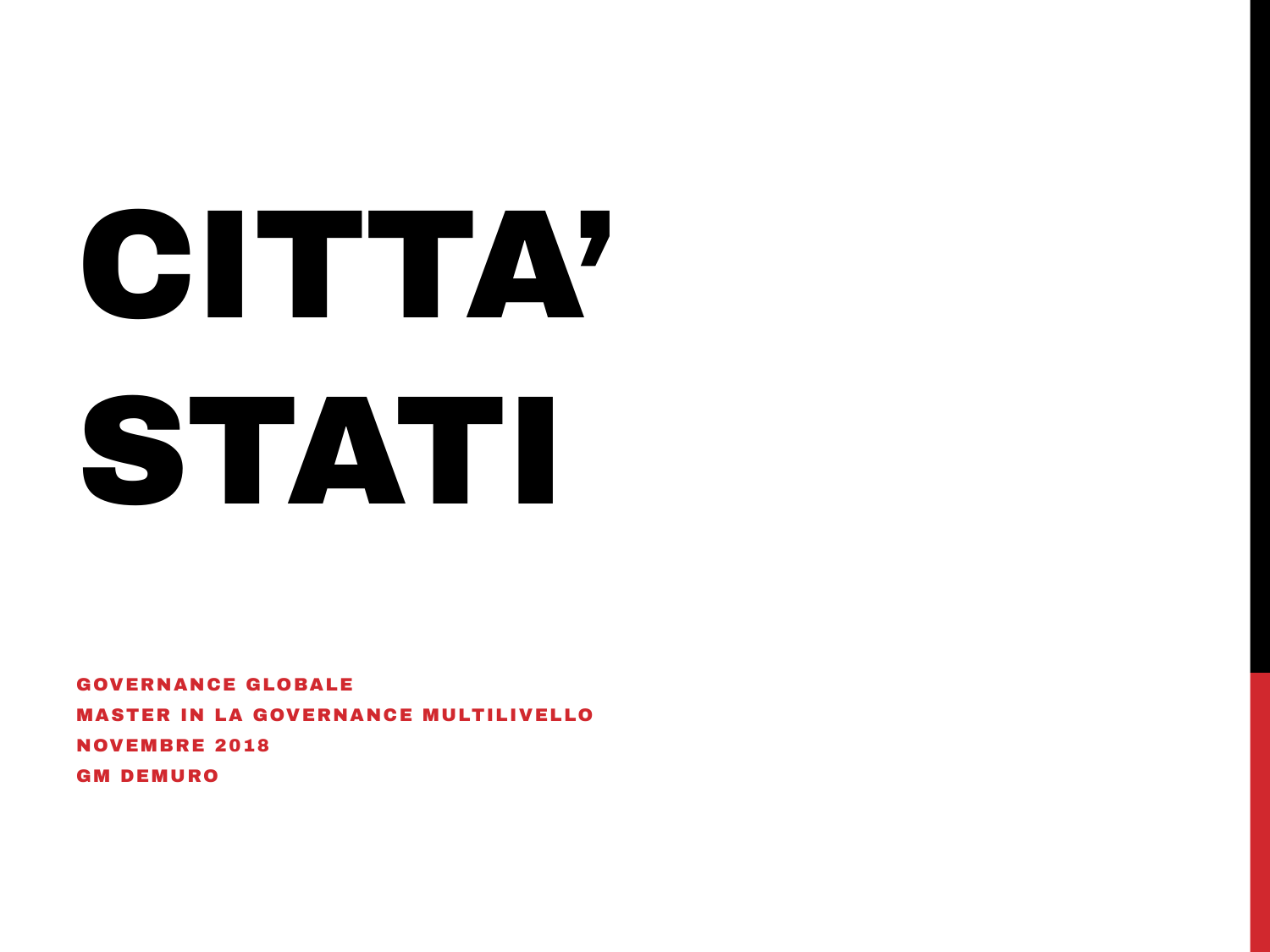

# Citta’ stati
Governance globale
Master in la governance multilivello
Novembre 2018
GM demuro